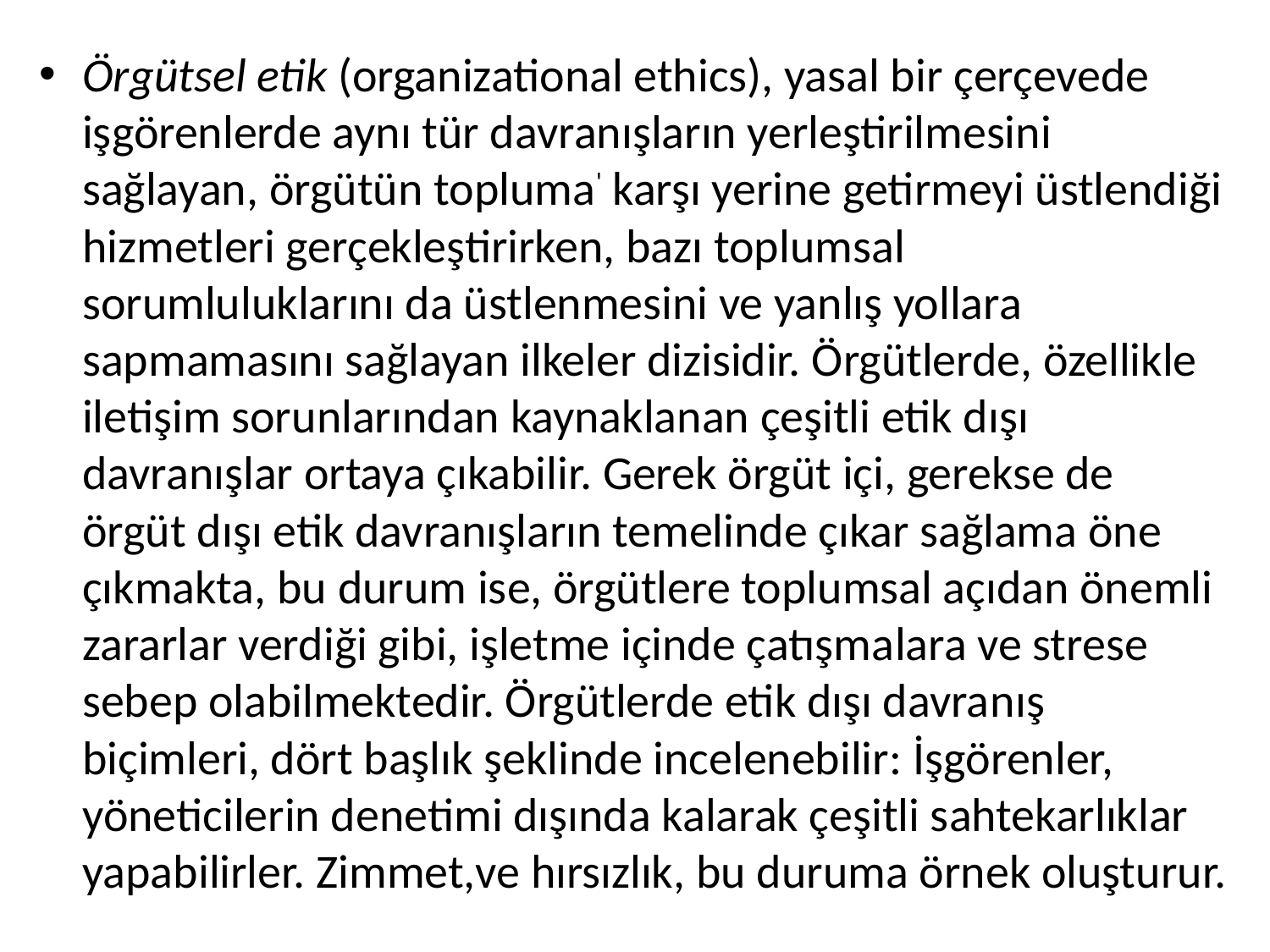

Örgütsel etik (organizational ethics), yasal bir çerçevede işgörenlerde aynı tür davranışların yerleştirilmesini sağlayan, örgütün topluma' karşı yerine ge­tirmeyi üstlendiği hizmetleri gerçekleştirirken, bazı toplumsal sorumluluklarını da üstlenmesini ve yanlış yollara sapmamasını sağlayan ilkeler dizisidir. Örgütlerde, özellikle iletişim sorunlarından kaynaklanan çeşitli etik dışı davranışlar ortaya çıkabilir. Gerek örgüt içi, gerekse de örgüt dışı etik davranışların temelinde çıkar sağlama öne çıkmakta, bu durum ise, örgütlere toplumsal açıdan önemli zararlar verdiği gibi, işletme içinde çatışma­lara ve strese sebep olabilmektedir. Örgütlerde etik dışı davra­nış biçimleri, dört başlık şeklinde incelenebilir: İşgörenler, yöneticilerin denetimi dışında kalarak çeşitli sahtekarlıklar yapabilirler. Zimmet,ve hırsızlık, bu duruma örnek oluşturur.

#